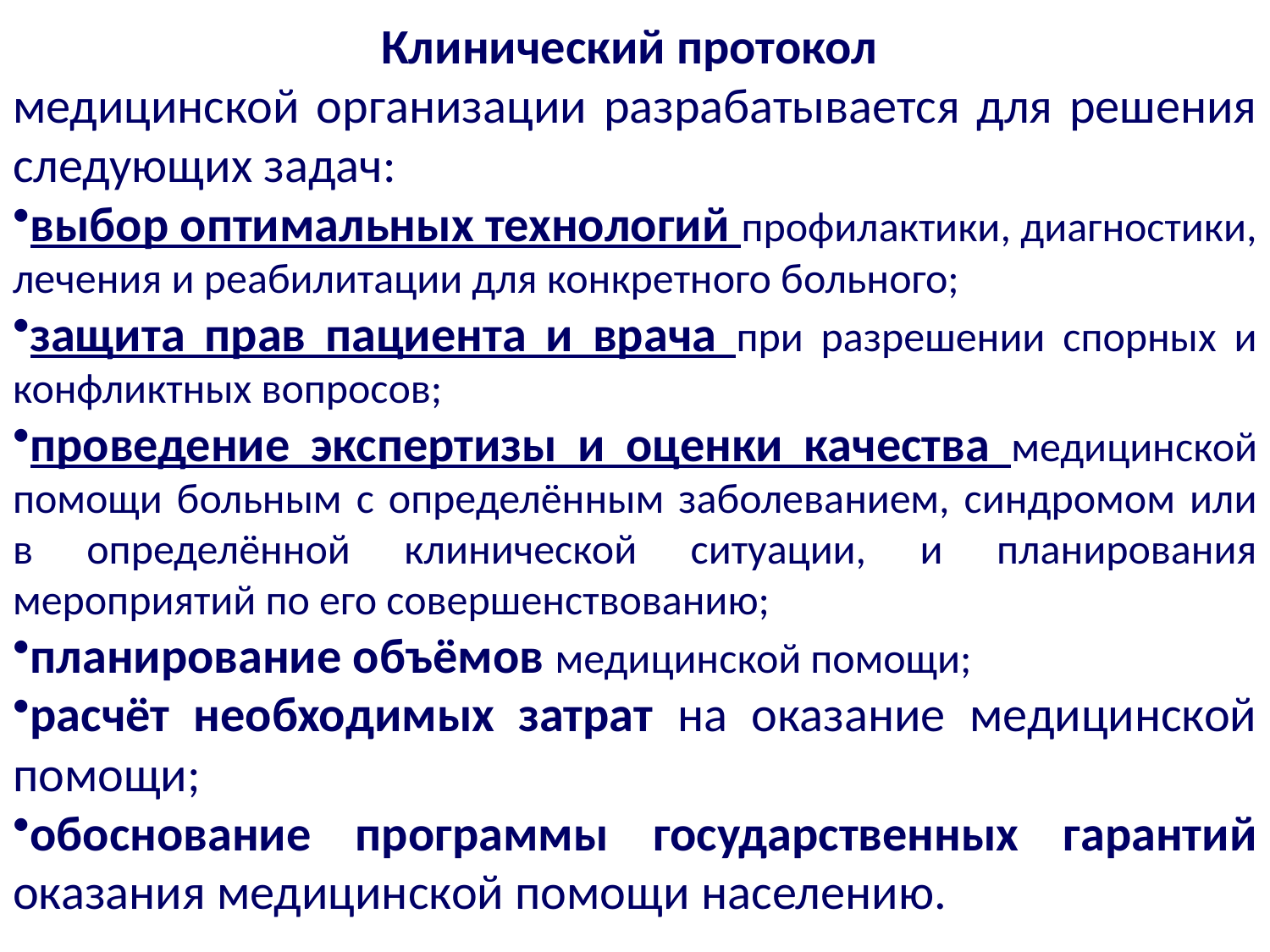

Клинический протокол
медицинской организации разрабатывается для решения следующих задач:
выбор оптимальных технологий профилактики, диагностики, лечения и реабилитации для конкретного больного;
защита прав пациента и врача при разрешении спорных и конфликтных вопросов;
проведение экспертизы и оценки качества медицинской помощи больным с определённым заболеванием, синдромом или в определённой клинической ситуации, и планирования мероприятий по его совершенствованию;
планирование объёмов медицинской помощи;
расчёт необходимых затрат на оказание медицинской помощи;
обоснование программы государственных гарантий оказания медицинской помощи населению.